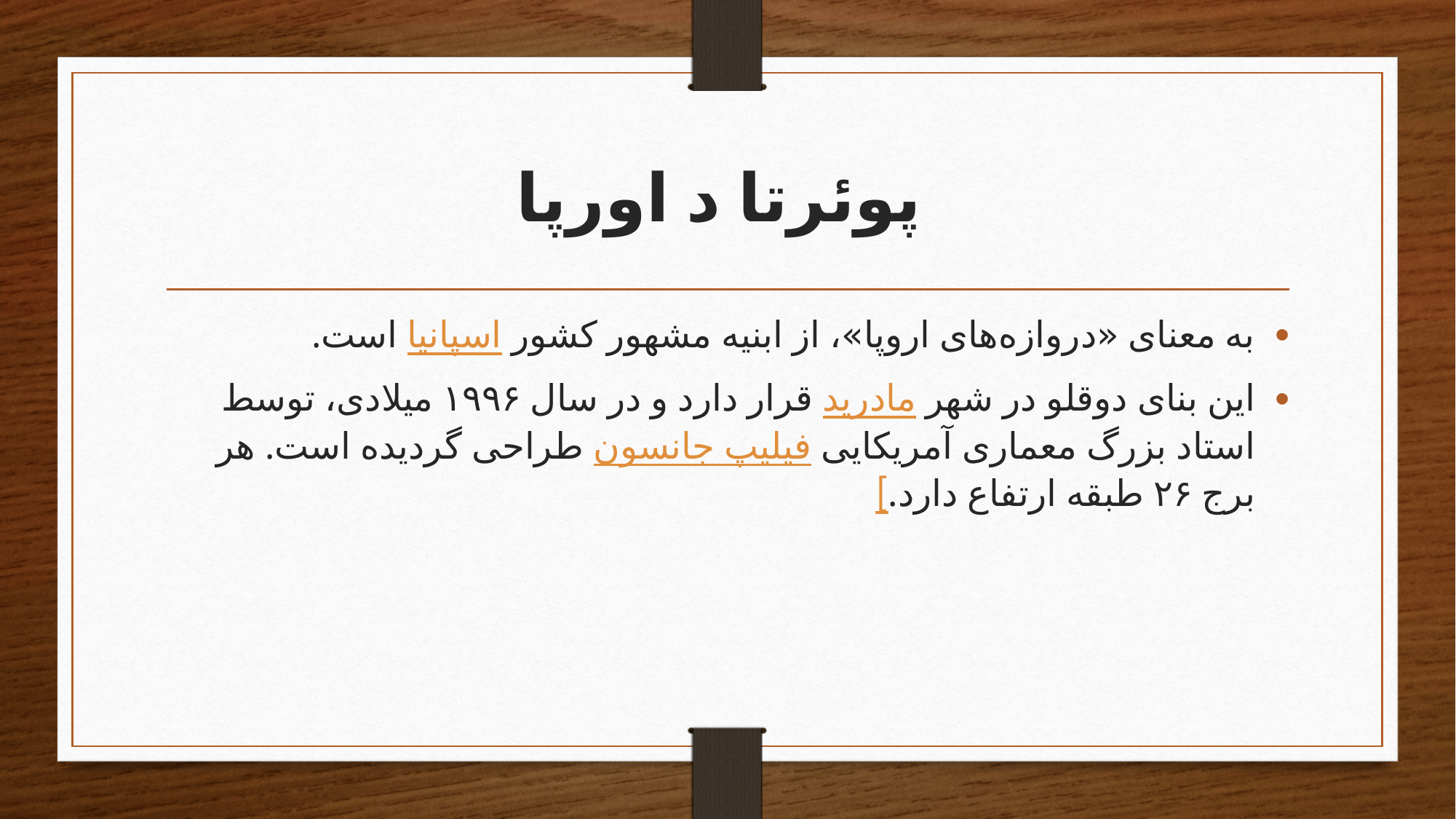

# پوئرتا د اورپا
به معنای «دروازه‌های اروپا»، از ابنیه مشهور کشور اسپانیا است.
این بنای دوقلو در شهر مادرید قرار دارد و در سال ۱۹۹۶ میلادی، توسط استاد بزرگ معماری آمریکایی فیلیپ جانسون طراحی گردیده است. هر برج ۲۶ طبقه ارتفاع دارد.[